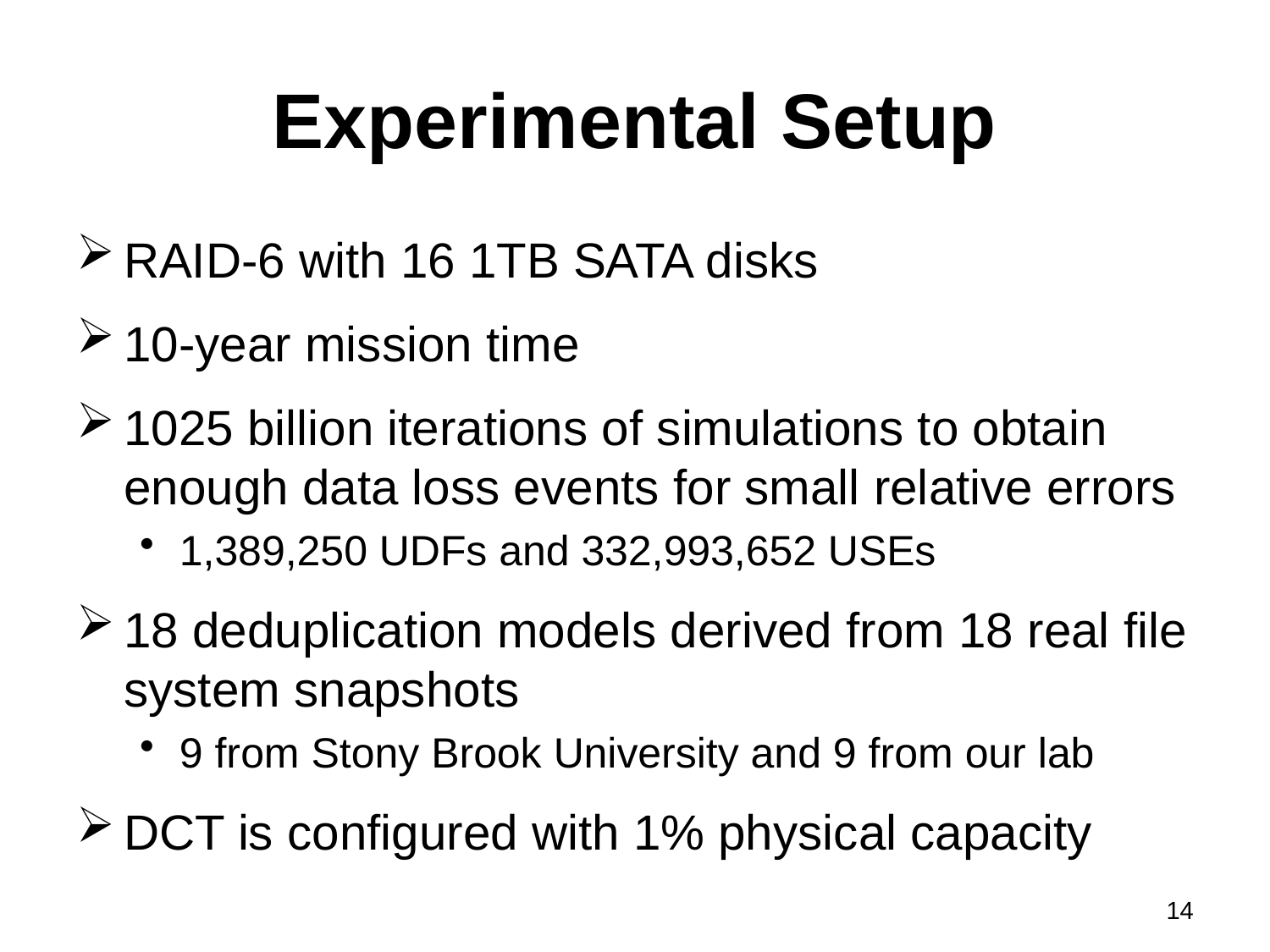

# Experimental Setup
RAID-6 with 16 1TB SATA disks
10-year mission time
1025 billion iterations of simulations to obtain enough data loss events for small relative errors
1,389,250 UDFs and 332,993,652 USEs
18 deduplication models derived from 18 real file system snapshots
9 from Stony Brook University and 9 from our lab
DCT is configured with 1% physical capacity
14